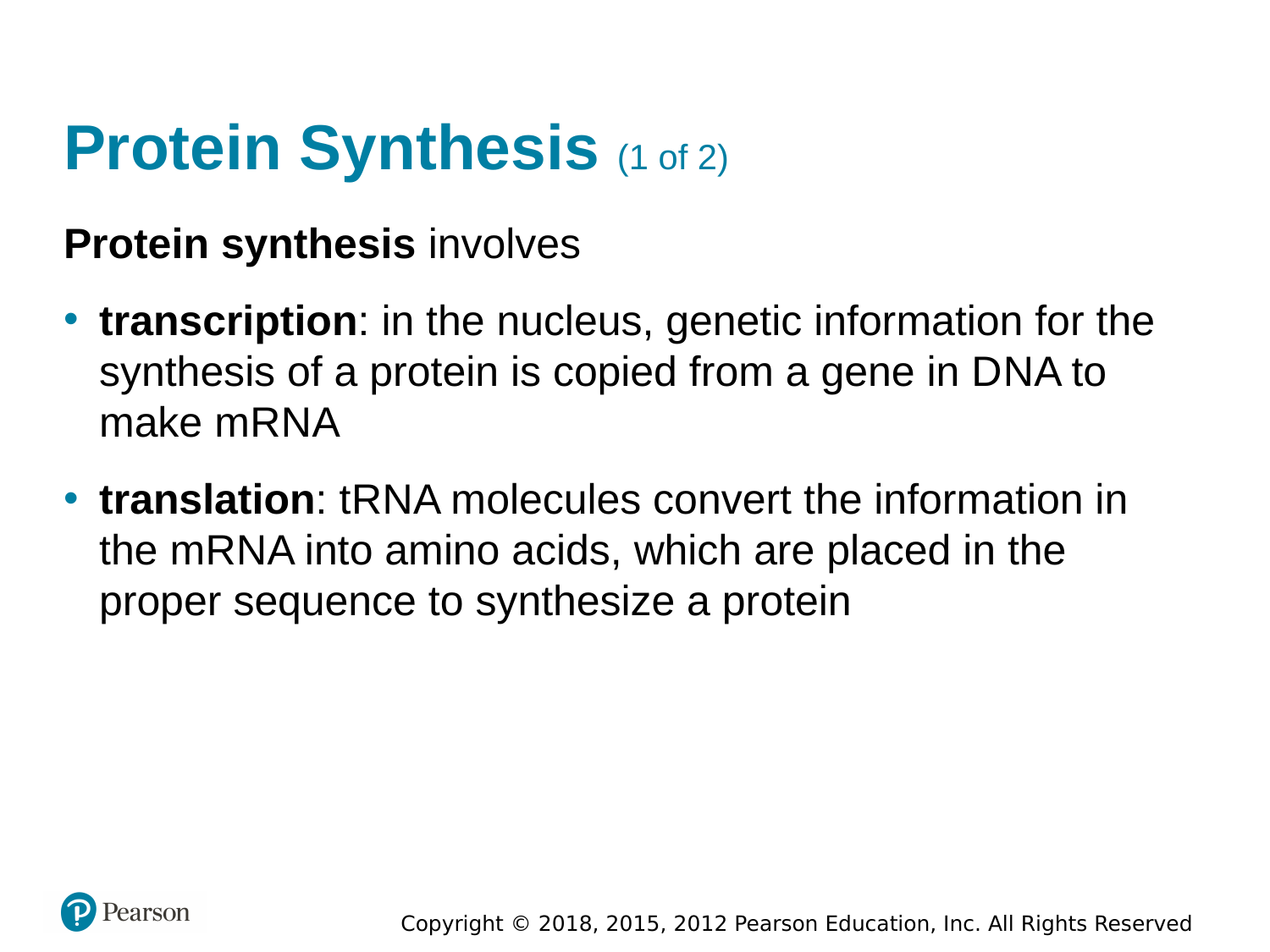

# Protein Synthesis (1 of 2)
Protein synthesis involves
transcription: in the nucleus, genetic information for the synthesis of a protein is copied from a gene in D N A to make m R N A
translation: t R N A molecules convert the information in the m R N A into amino acids, which are placed in the proper sequence to synthesize a protein